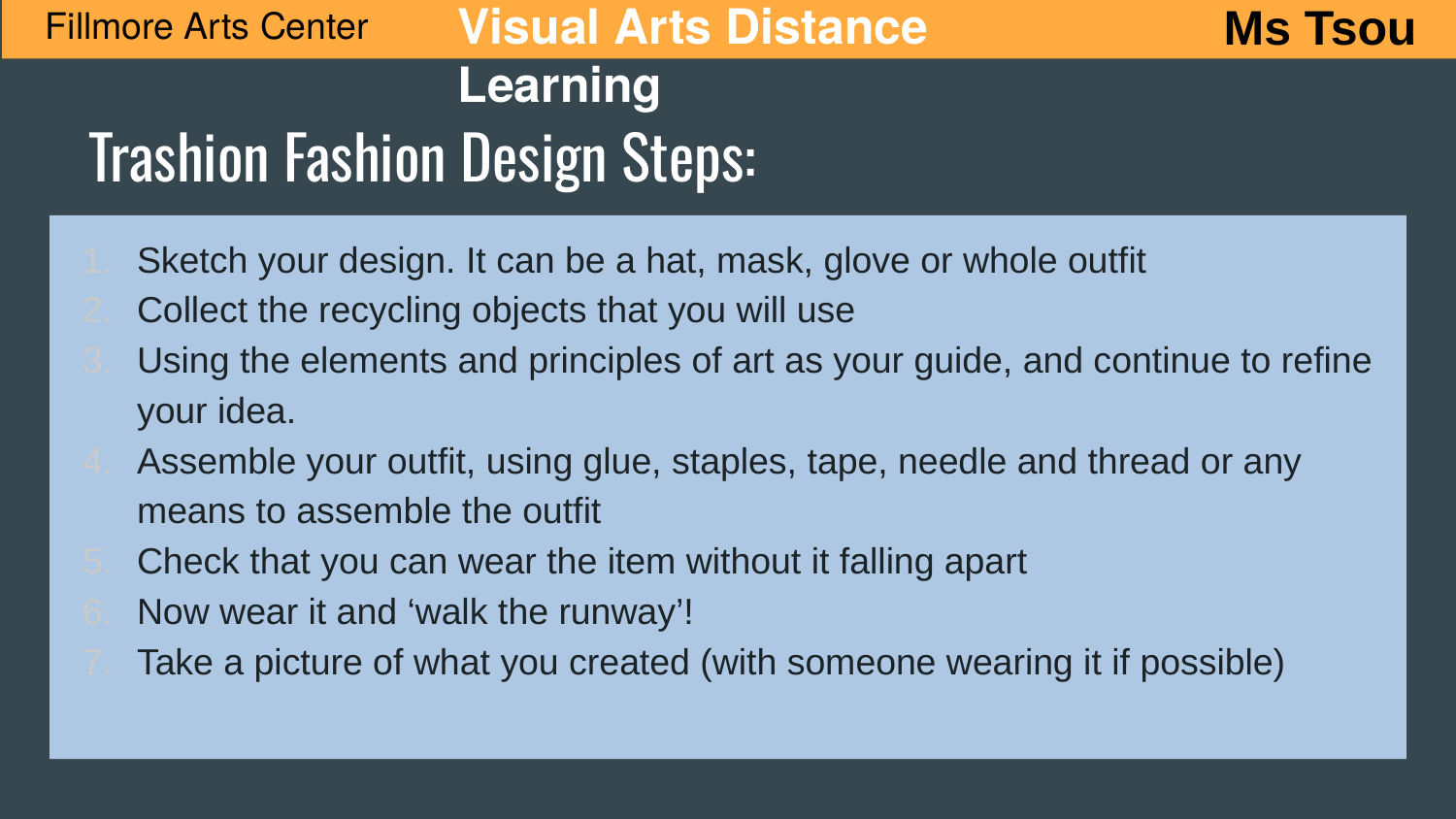

Visual Arts Distance Learning
Ms Tsou
Fillmore Arts Center

# Trashion Fashion Design Steps:
Sketch your design. It can be a hat, mask, glove or whole outfit
Collect the recycling objects that you will use
Using the elements and principles of art as your guide, and continue to refine your idea.
Assemble your outfit, using glue, staples, tape, needle and thread or any means to assemble the outfit
Check that you can wear the item without it falling apart
Now wear it and ‘walk the runway’!
Take a picture of what you created (with someone wearing it if possible)